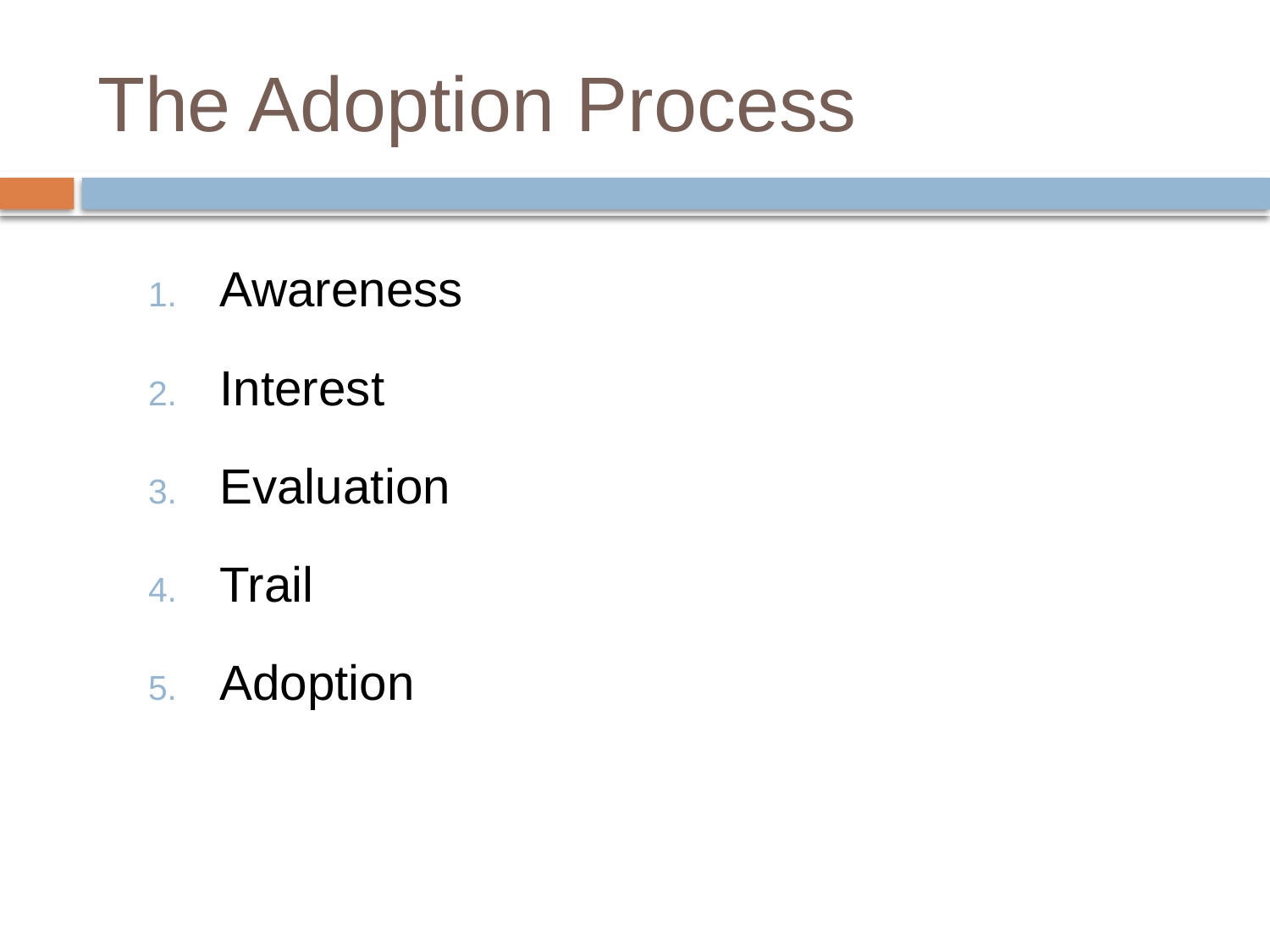

# The Adoption Process
Awareness
Interest
Evaluation
Trail
Adoption